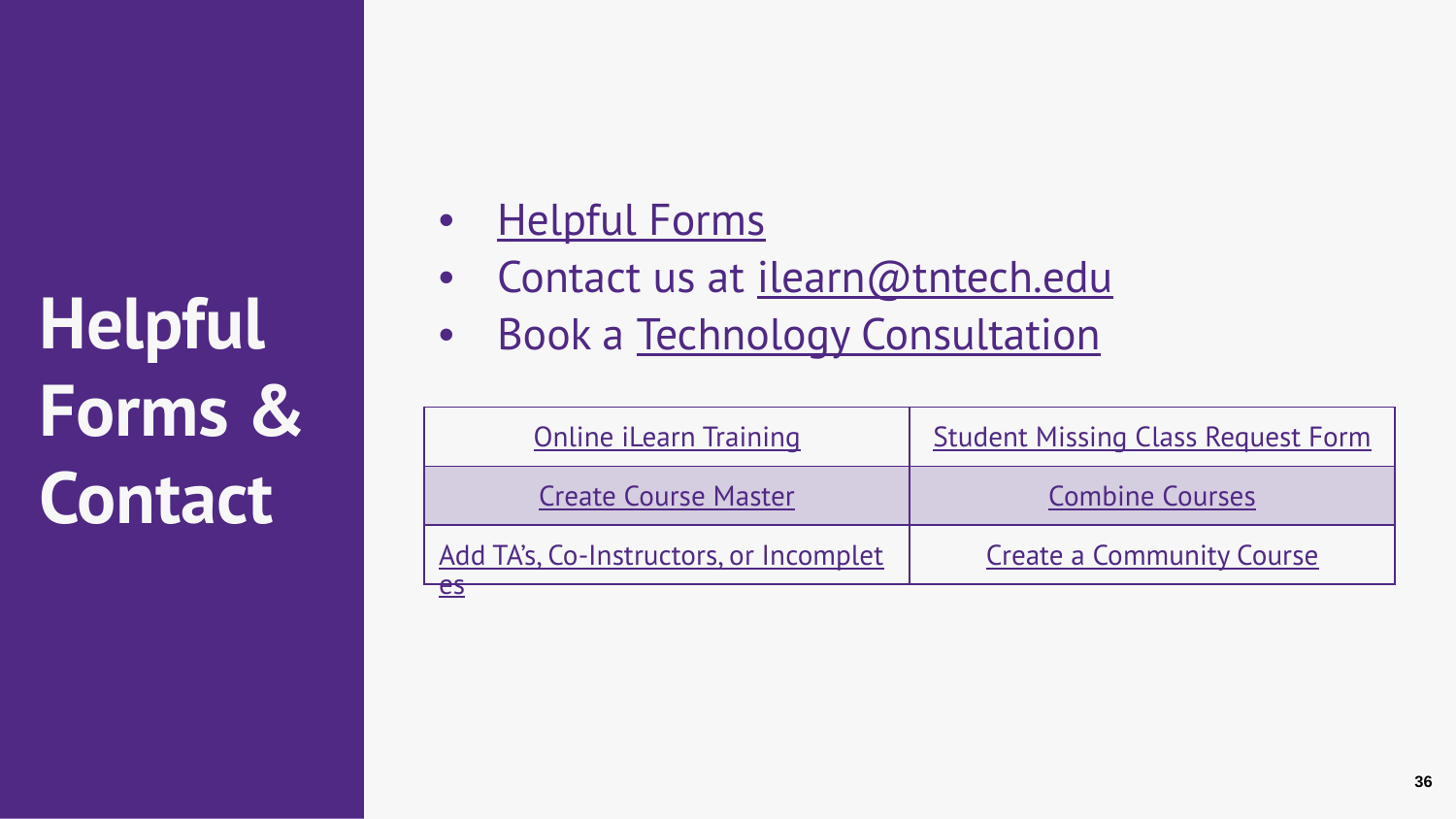

# Helpful Forms & Contact
Helpful Forms
Contact us at ilearn@tntech.edu
Book a Technology Consultation
| Online iLearn Training | Student Missing Class Request Form |
| --- | --- |
| Create Course Master | Combine Courses |
| Add TA’s, Co-Instructors, or Incompletes | Create a Community Course |
36